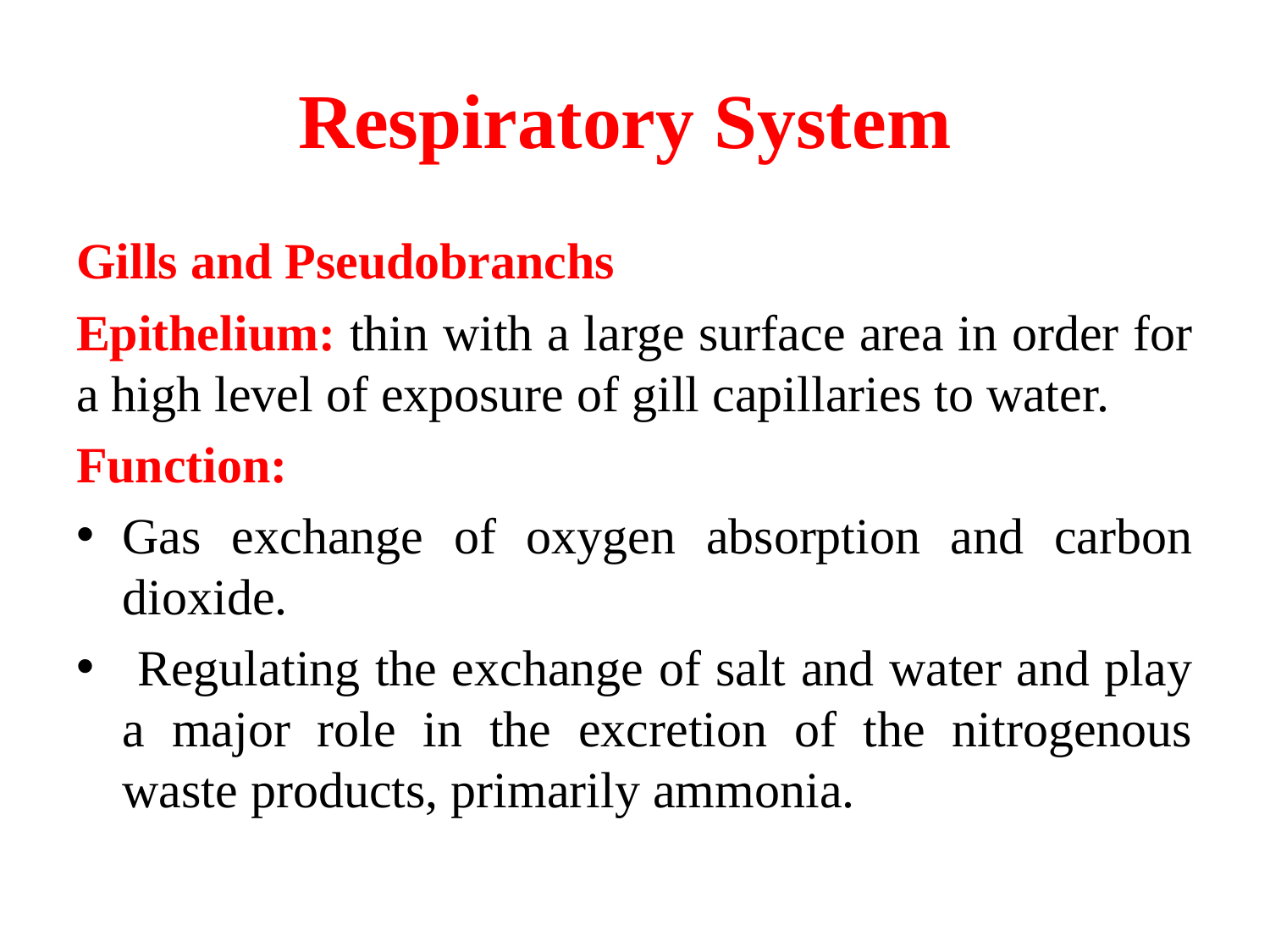

# Respiratory System
Gills and Pseudobranchs
Epithelium: thin with a large surface area in order for a high level of exposure of gill capillaries to water.
Function:
Gas exchange of oxygen absorption and carbon dioxide.
 Regulating the exchange of salt and water and play a major role in the excretion of the nitrogenous waste products, primarily ammonia.